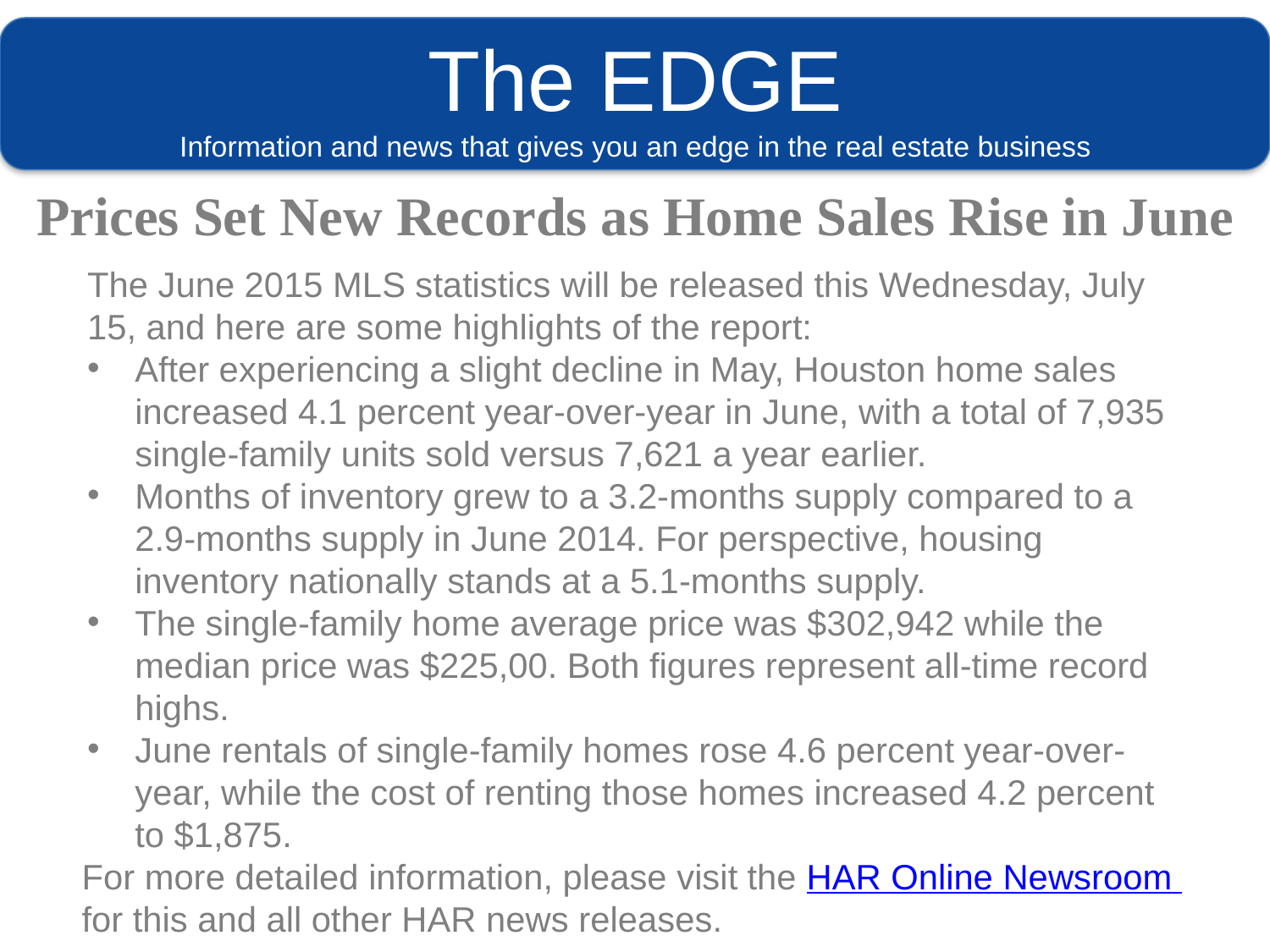

# The EDGE Information and news that gives you an edge in the real estate business
Prices Set New Records as Home Sales Rise in June
The June 2015 MLS statistics will be released this Wednesday, July 15, and here are some highlights of the report:
After experiencing a slight decline in May, Houston home sales increased 4.1 percent year-over-year in June, with a total of 7,935 single-family units sold versus 7,621 a year earlier.
Months of inventory grew to a 3.2-months supply compared to a 2.9-months supply in June 2014. For perspective, housing inventory nationally stands at a 5.1-months supply.
The single-family home average price was $302,942 while the median price was $225,00. Both figures represent all-time record highs.
June rentals of single-family homes rose 4.6 percent year-over-year, while the cost of renting those homes increased 4.2 percent to $1,875.
For more detailed information, please visit the HAR Online Newsroom for this and all other HAR news releases.